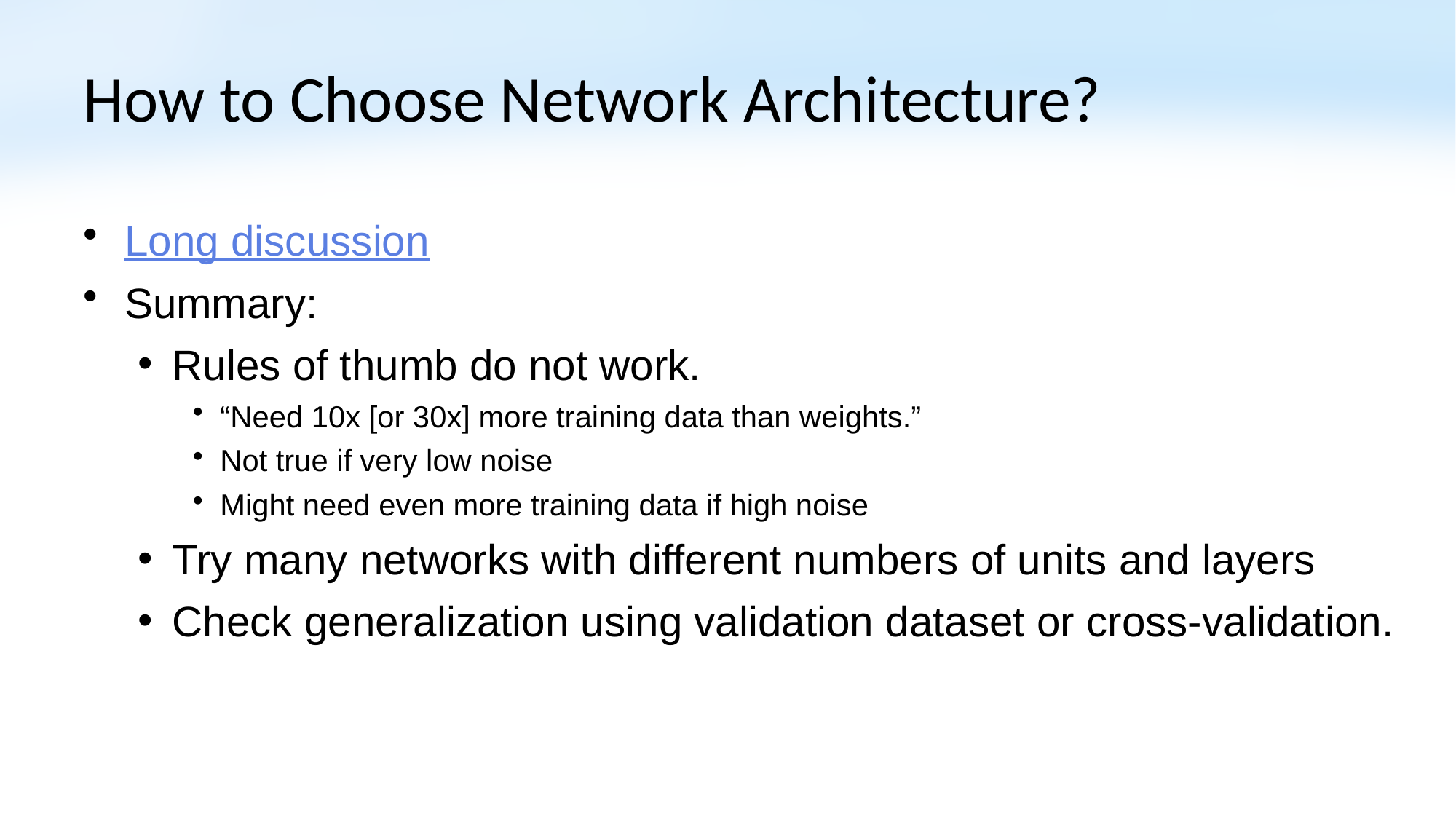

# How to Choose Network Architecture?
Long discussion
Summary:
Rules of thumb do not work.
“Need 10x [or 30x] more training data than weights.”
Not true if very low noise
Might need even more training data if high noise
Try many networks with different numbers of units and layers
Check generalization using validation dataset or cross-validation.